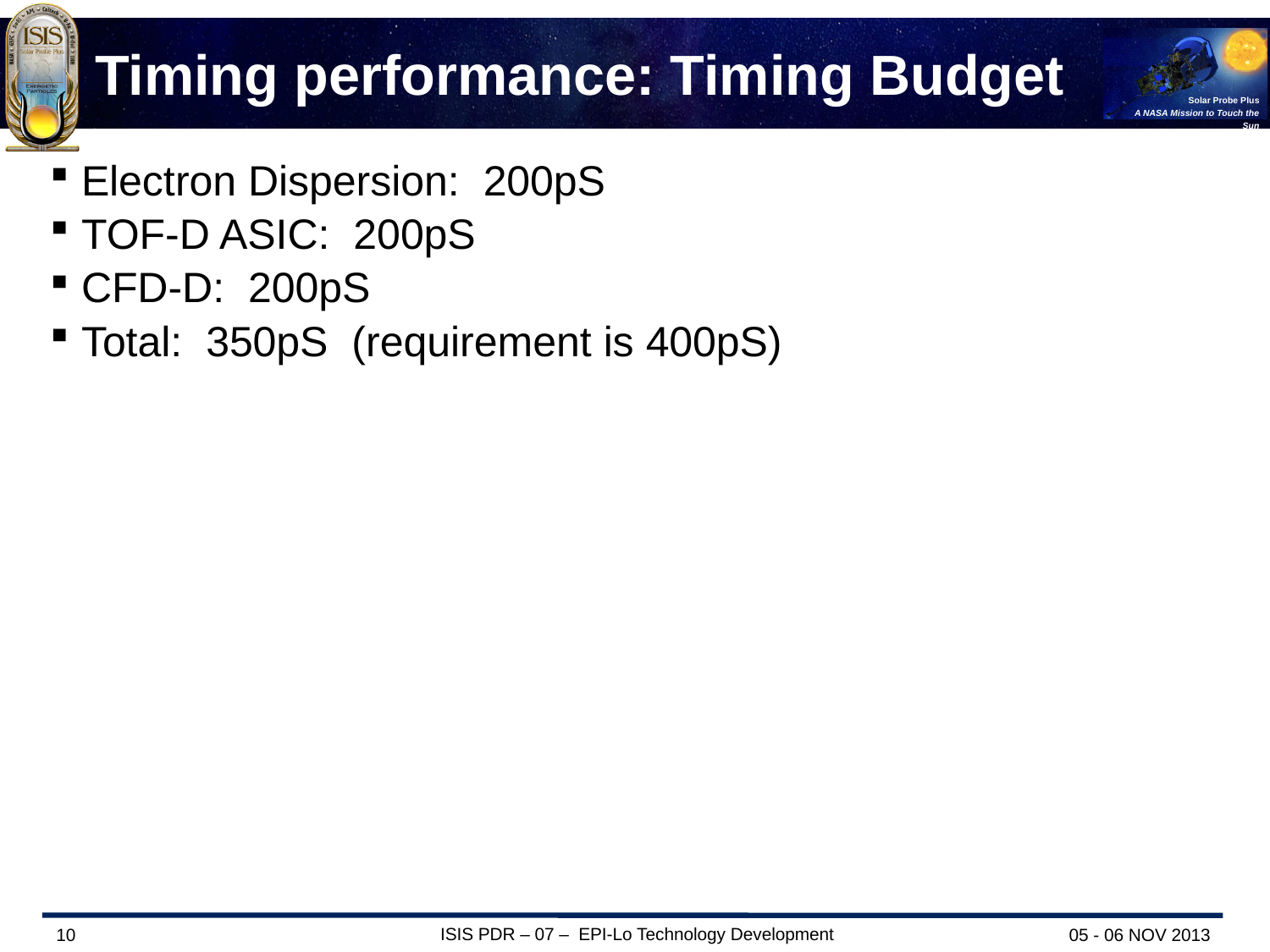

# Timing performance: Timing Budget
Electron Dispersion:  200pS
TOF-D ASIC:  200pS
CFD-D:  200pS
Total:  350pS  (requirement is 400pS)